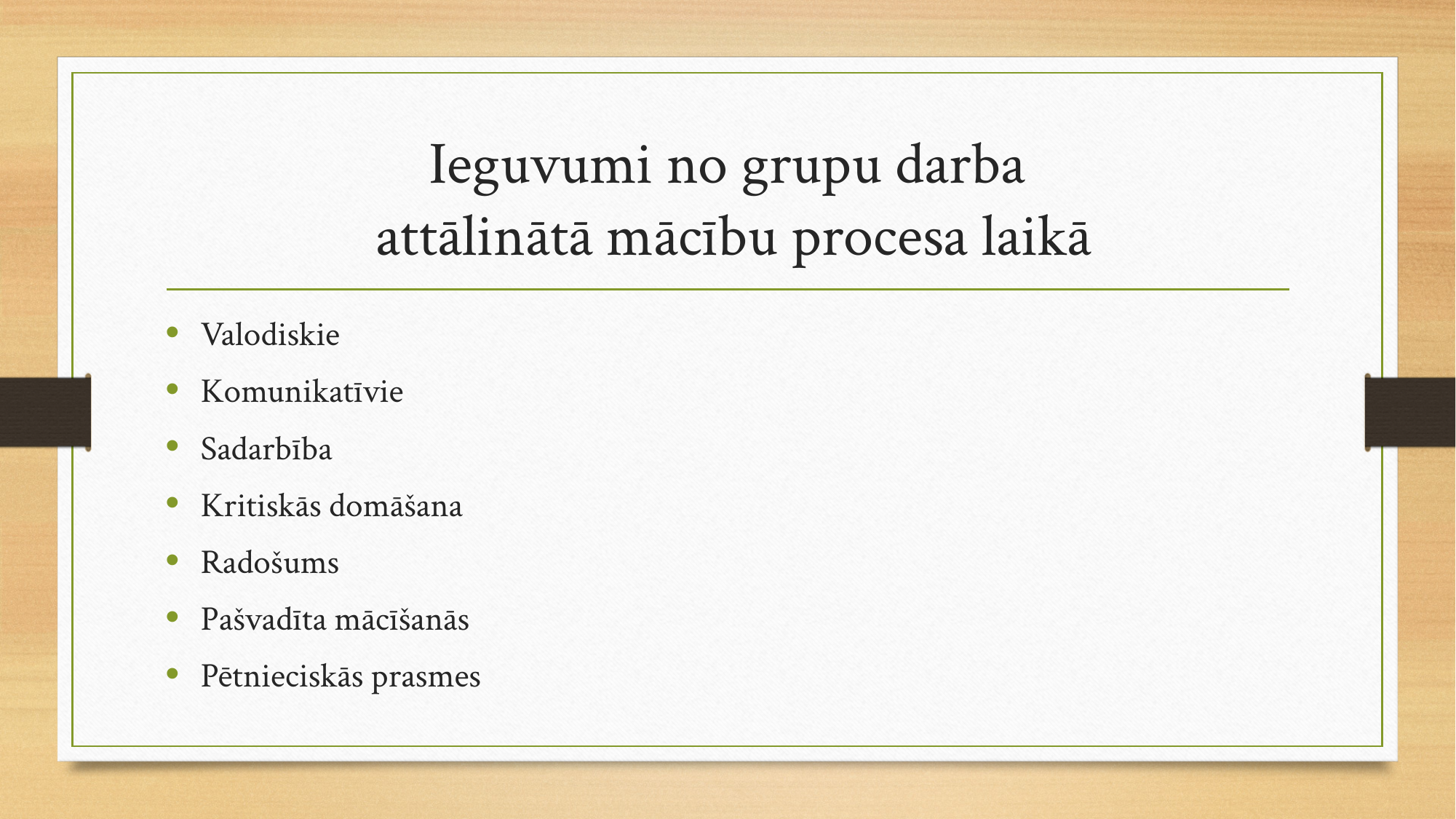

# Ieguvumi no grupu darba attālinātā mācību procesa laikā
Valodiskie
Komunikatīvie
Sadarbība
Kritiskās domāšana
Radošums
Pašvadīta mācīšanās
Pētnieciskās prasmes